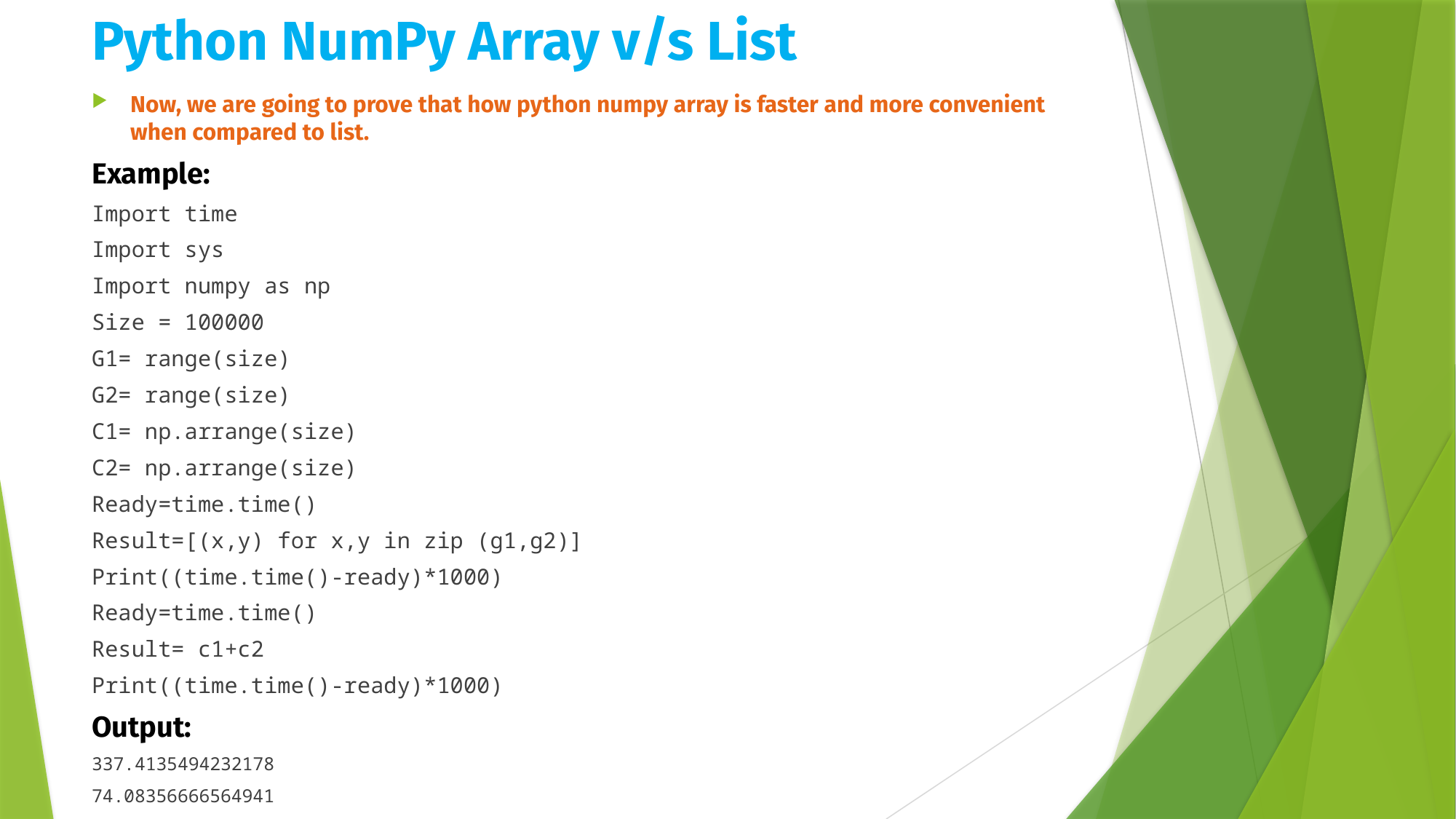

# Python NumPy Array v/s List
Now, we are going to prove that how python numpy array is faster and more convenient when compared to list.
Example:
Import time
Import sys
Import numpy as np
Size = 100000
G1= range(size)
G2= range(size)
C1= np.arrange(size)
C2= np.arrange(size)
Ready=time.time()
Result=[(x,y) for x,y in zip (g1,g2)]
Print((time.time()-ready)*1000)
Ready=time.time()
Result= c1+c2
Print((time.time()-ready)*1000)
Output:
337.4135494232178
74.08356666564941